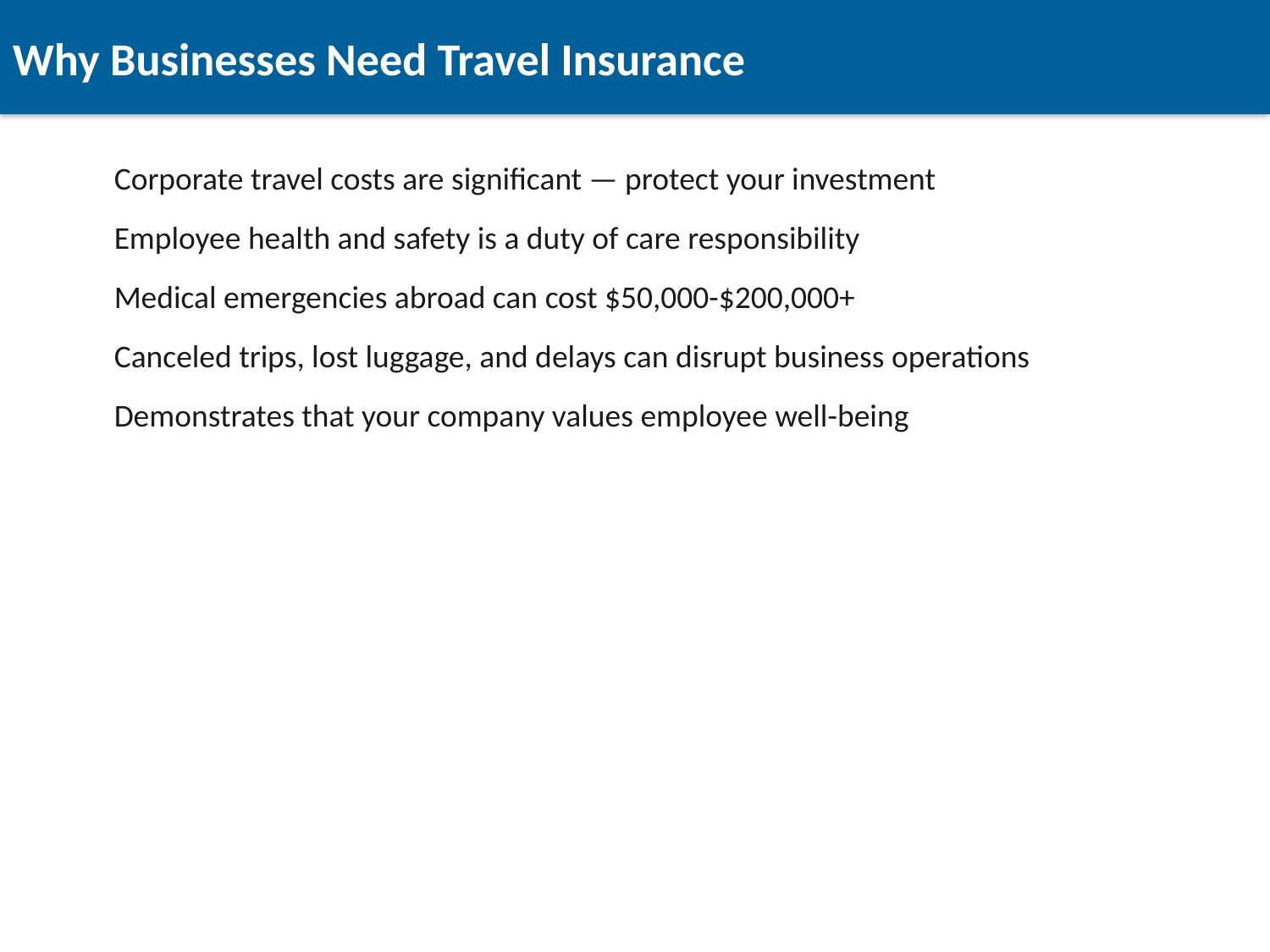

Why Businesses Need Travel Insurance
Corporate travel costs are significant — protect your investment
Employee health and safety is a duty of care responsibility
Medical emergencies abroad can cost $50,000-$200,000+
Canceled trips, lost luggage, and delays can disrupt business operations
Demonstrates that your company values employee well-being